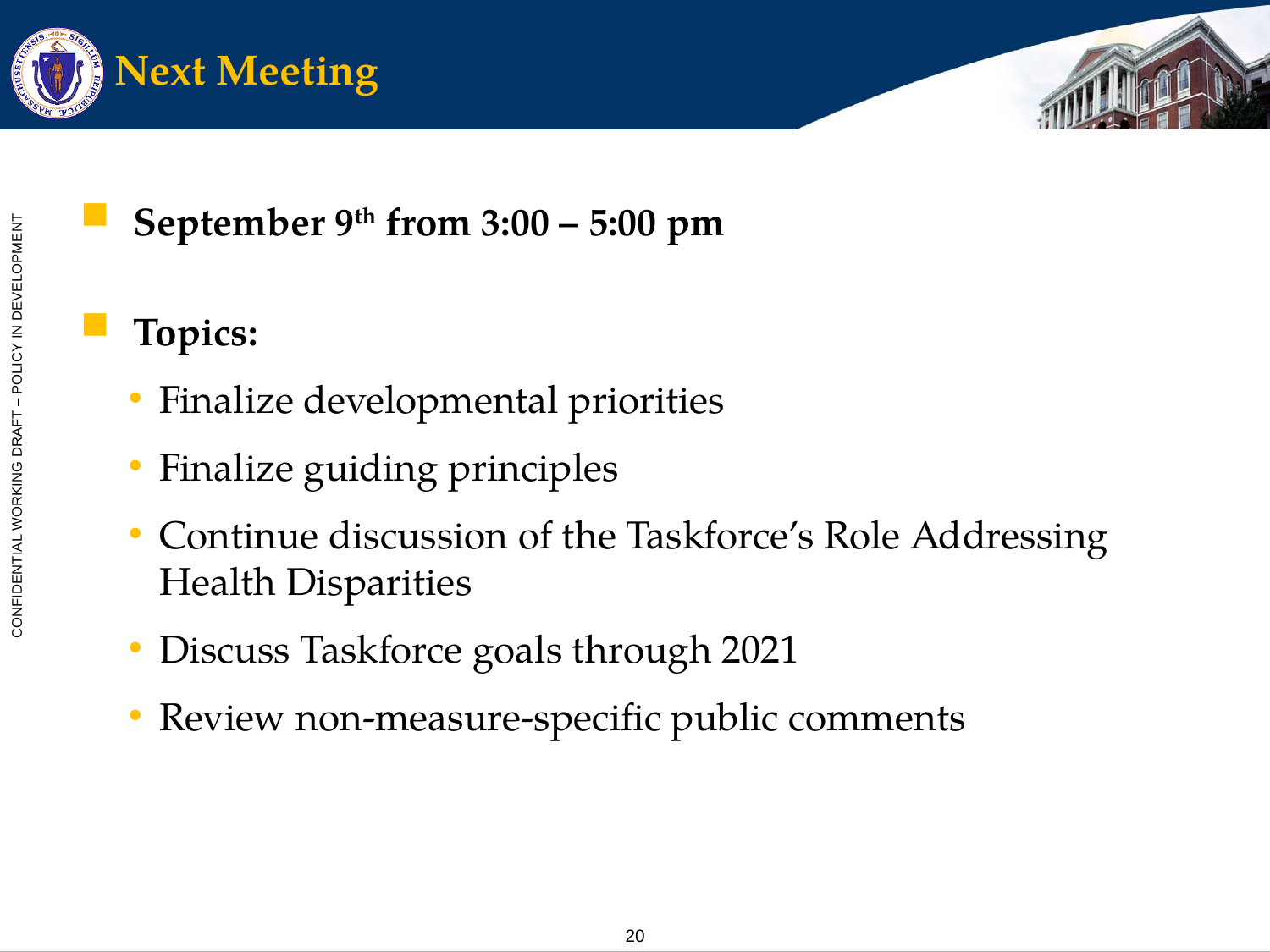

# Next Meeting
September 9th from 3:00 – 5:00 pm

Topics:
Finalize developmental priorities
Finalize guiding principles
Continue discussion of the Taskforce’s Role Addressing Health Disparities
Discuss Taskforce goals through 2021
Review non-measure-specific public comments